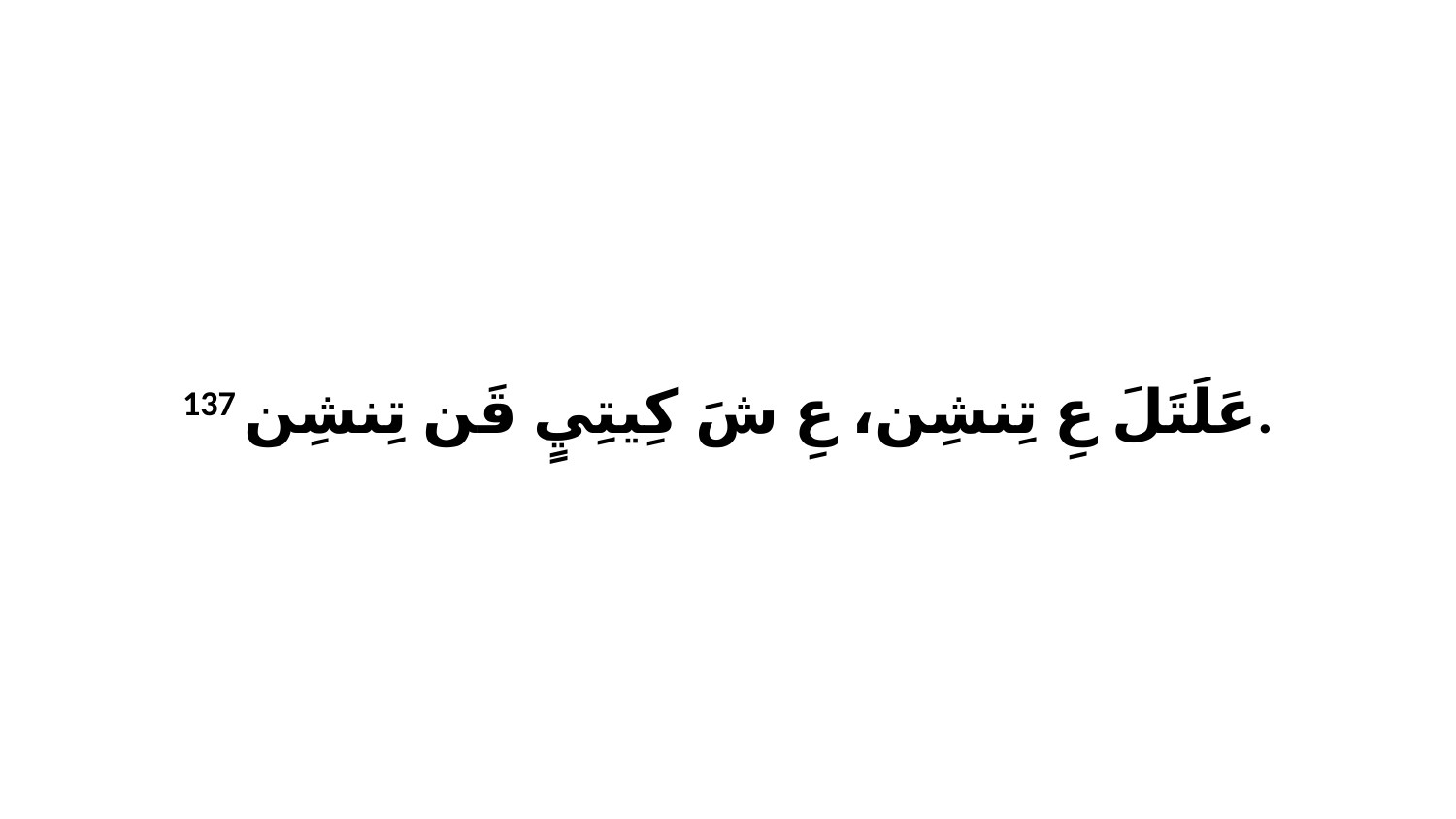

137 عَلَتَلَ عِ تِنشِن، عِ شَ كِيتِيٍ قَن تِنشِن.